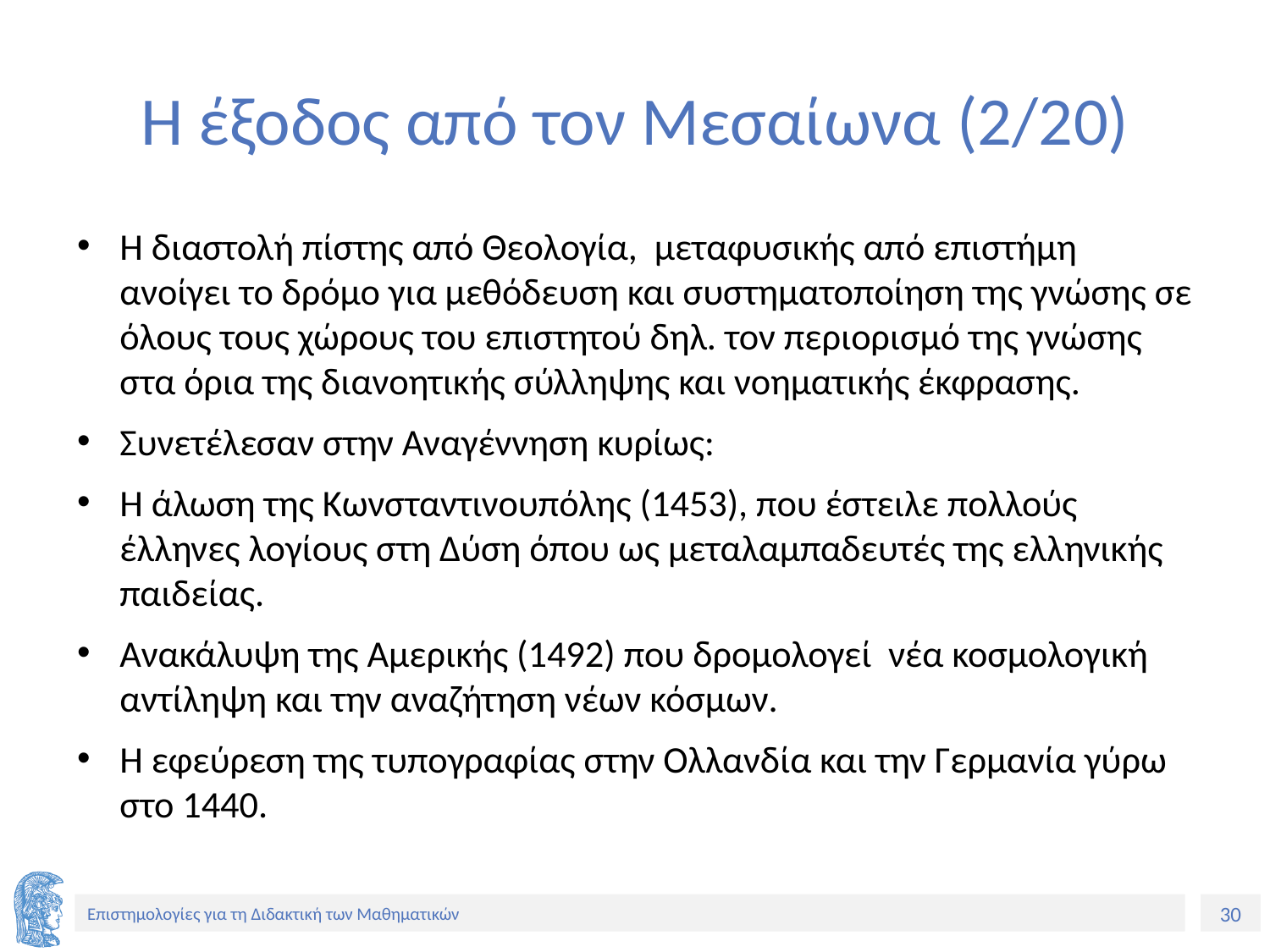

# Η έξοδος από τον Μεσαίωνα (2/20)
Η διαστολή πίστης από Θεολογία,  μεταφυσικής από επιστήμη ανοίγει το δρόμο για μεθόδευση και συστηματοποίηση της γνώσης σε όλους τους χώρους του επιστητού δηλ. τον περιορισμό της γνώσης στα όρια της διανοητικής σύλληψης και νοηματικής έκφρασης.
Συνετέλεσαν στην Aναγέννηση κυρίως:
Η άλωση της Κωνσταντινουπόλης (1453), που έστειλε πολλούς έλληνες λογίους στη Δύση όπου ως μεταλαμπαδευτές της ελληνικής παιδείας.
Ανακάλυψη της Αμερικής (1492) που δρομολογεί  νέα κοσμολογική αντίληψη και την αναζήτηση νέων κόσμων.
Η εφεύρεση της τυπογραφίας στην Ολλανδία και την Γερμανία γύρω στο 1440.